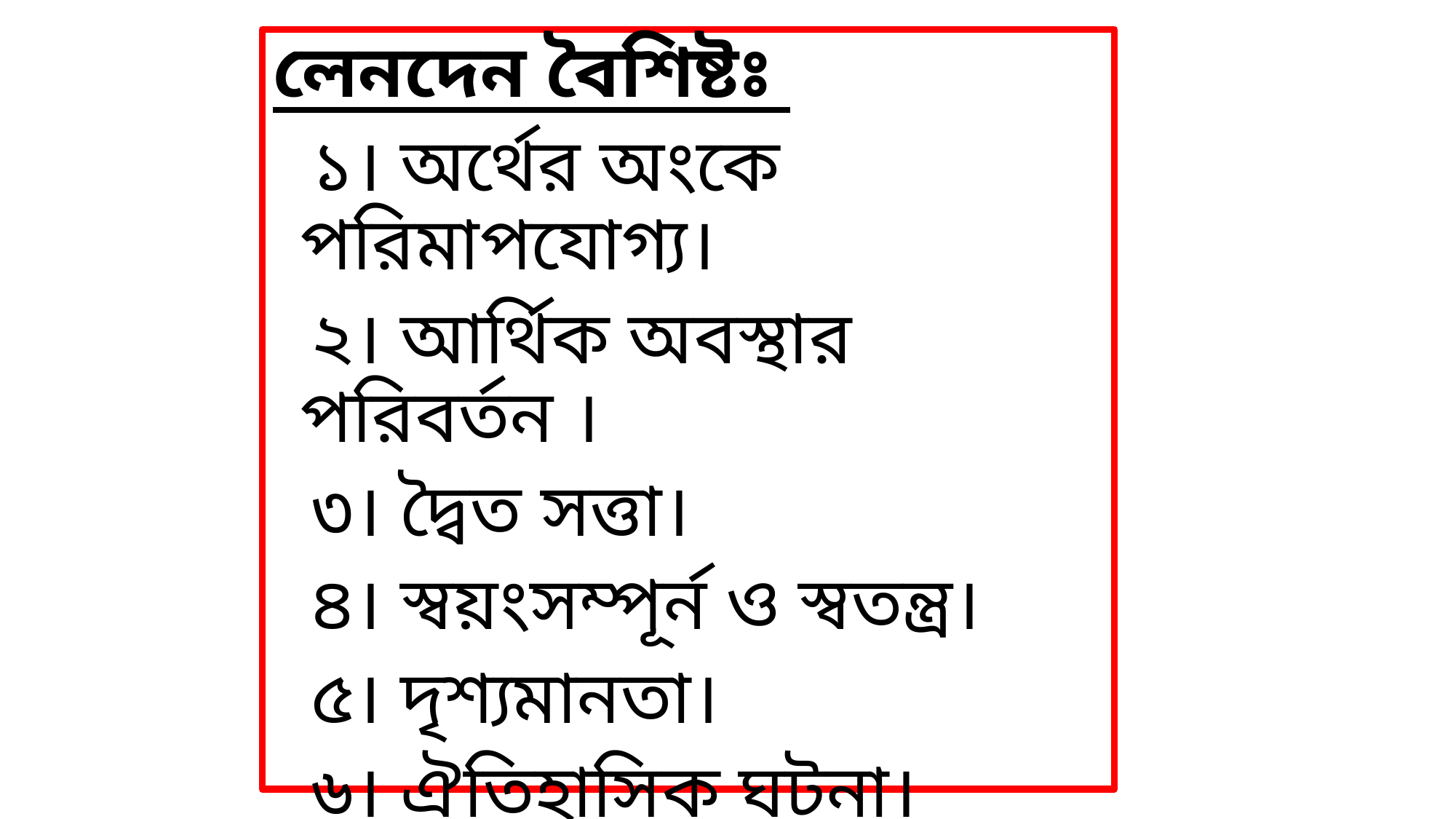

লেনদেন বৈশিষ্টঃ
  ১। অর্থের অংকে পরিমাপযোগ্য।
  ২। আর্থিক অবস্থার পরিবর্তন ।
  ৩। দ্বৈত সত্তা।
  ৪। স্বয়ংসম্পূর্ন ও স্বতন্ত্র।
  ৫। দৃশ্যমানতা।
  ৬। ঐতিহাসিক ঘটনা।
  ৭। হিসাব সমীকরণের প্রভাব বিস্থার।